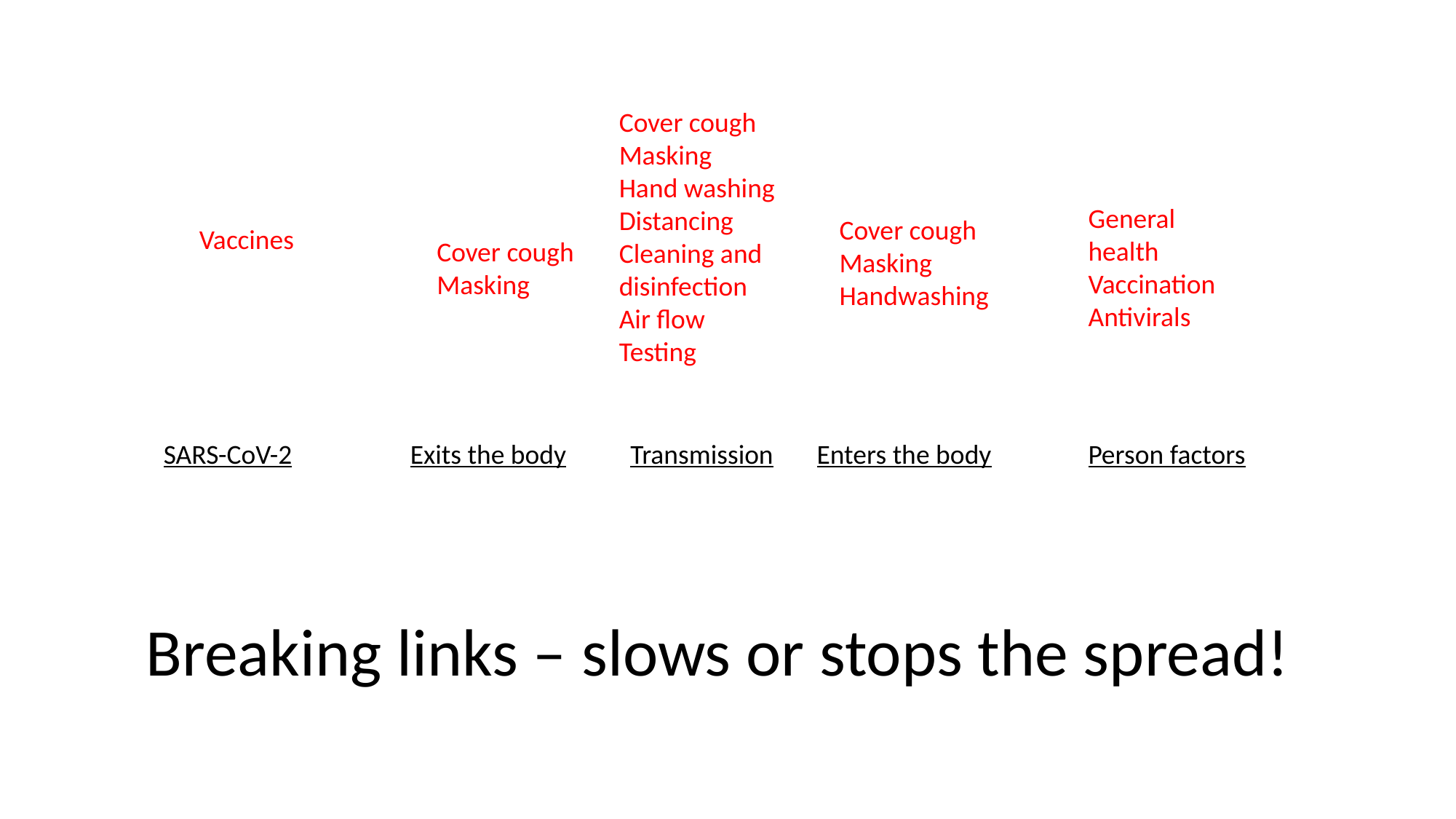

Cover cough
Masking
Hand washing
Distancing
Cleaning and disinfection
Air flow
Testing
General health
Vaccination
Antivirals
Cover cough
Masking
Handwashing
Vaccines
Cover cough
Masking
Exits the body
SARS-CoV-2
Transmission
Enters the body
Person factors
# Breaking links – slows or stops the spread!